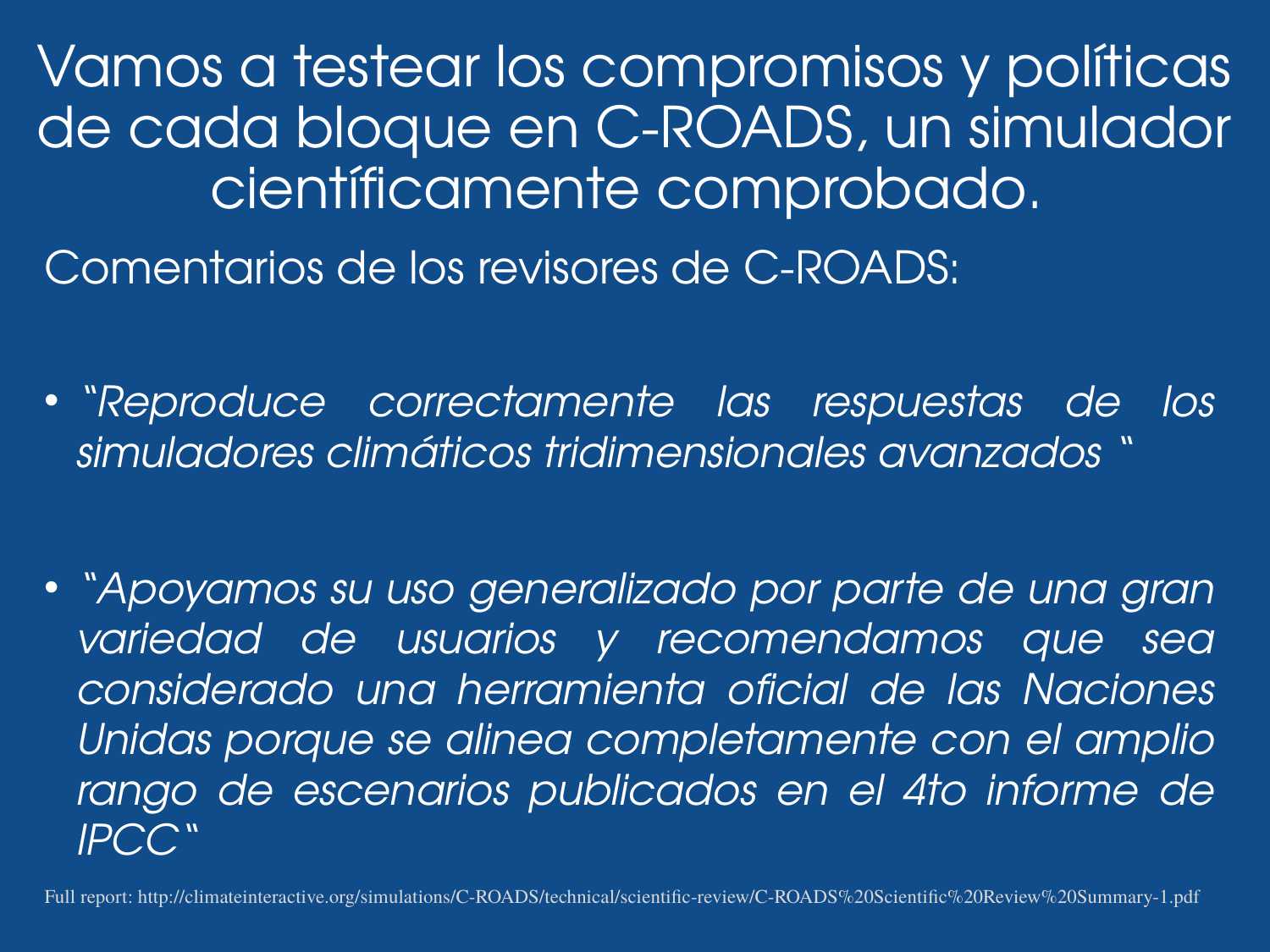

Vamos a testear los compromisos y políticas de cada bloque en C-ROADS, un simulador científicamente comprobado.
Comentarios de los revisores de C-ROADS:

“Reproduce correctamente las respuestas de los simuladores climáticos tridimensionales avanzados “

“Apoyamos su uso generalizado por parte de una gran variedad de usuarios y recomendamos que sea considerado una herramienta oficial de las Naciones Unidas porque se alinea completamente con el amplio rango de escenarios publicados en el 4to informe de IPCC“
Full report: http://climateinteractive.org/simulations/C-ROADS/technical/scientific-review/C-ROADS%20Scientific%20Review%20Summary-1.pdf